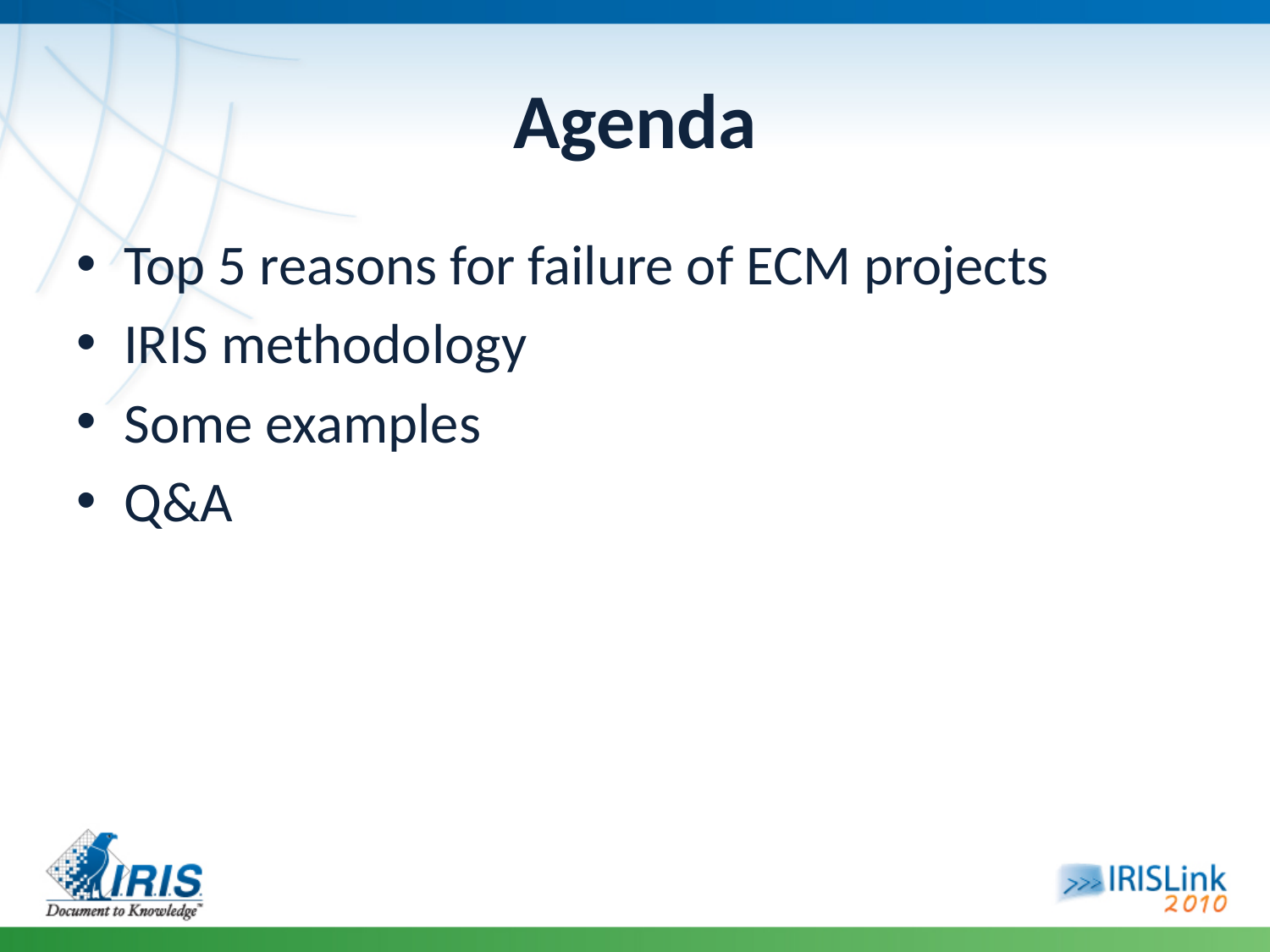

# Agenda
Top 5 reasons for failure of ECM projects
IRIS methodology
Some examples
Q&A